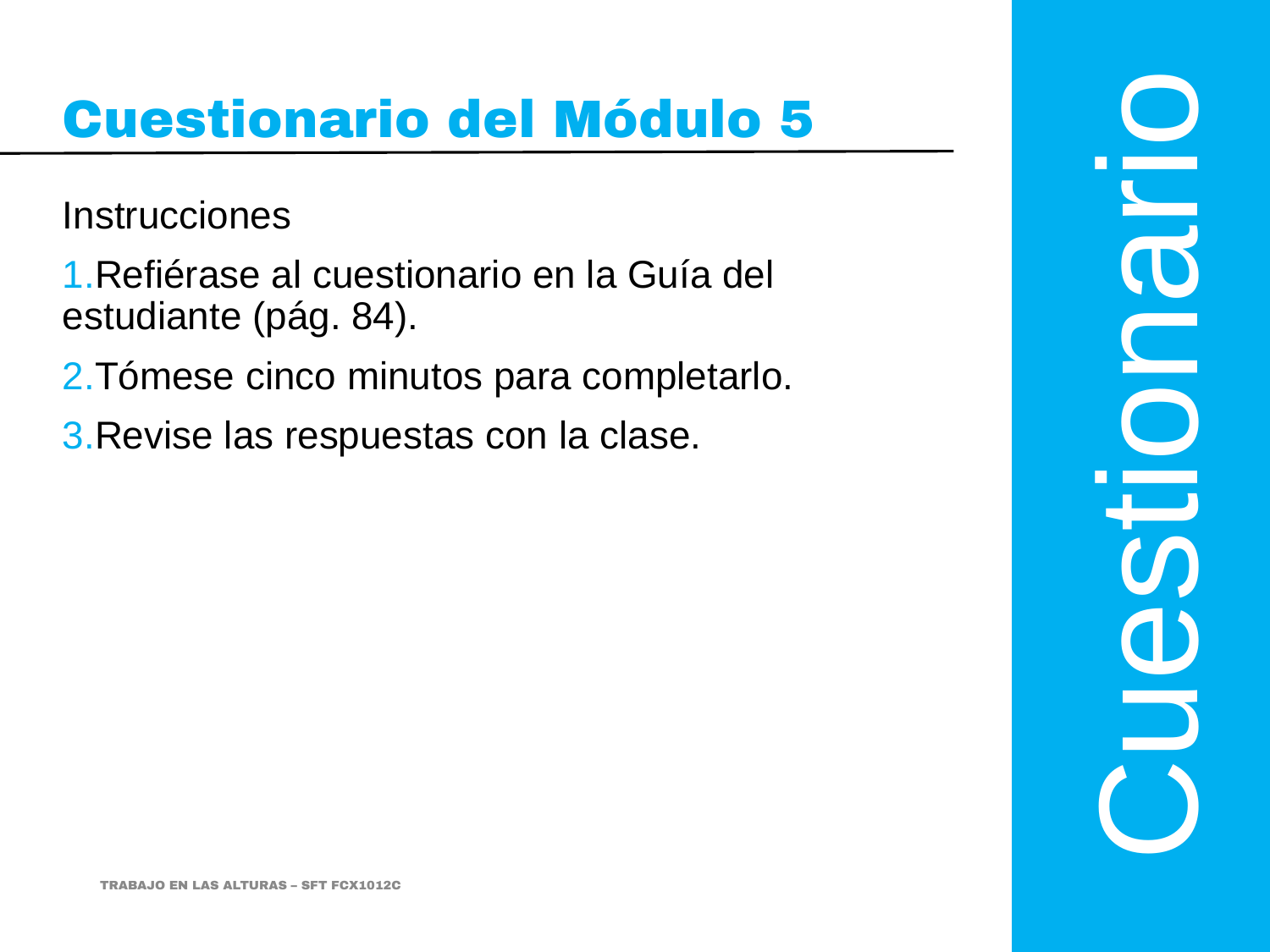

Cuestionario
Cuestionario del Módulo 5
Instrucciones
Refiérase al cuestionario en la Guía del estudiante (pág. 84).
Tómese cinco minutos para completarlo.
Revise las respuestas con la clase.
126
TRABAJO EN LAS ALTURAS – SFT FCX1012C